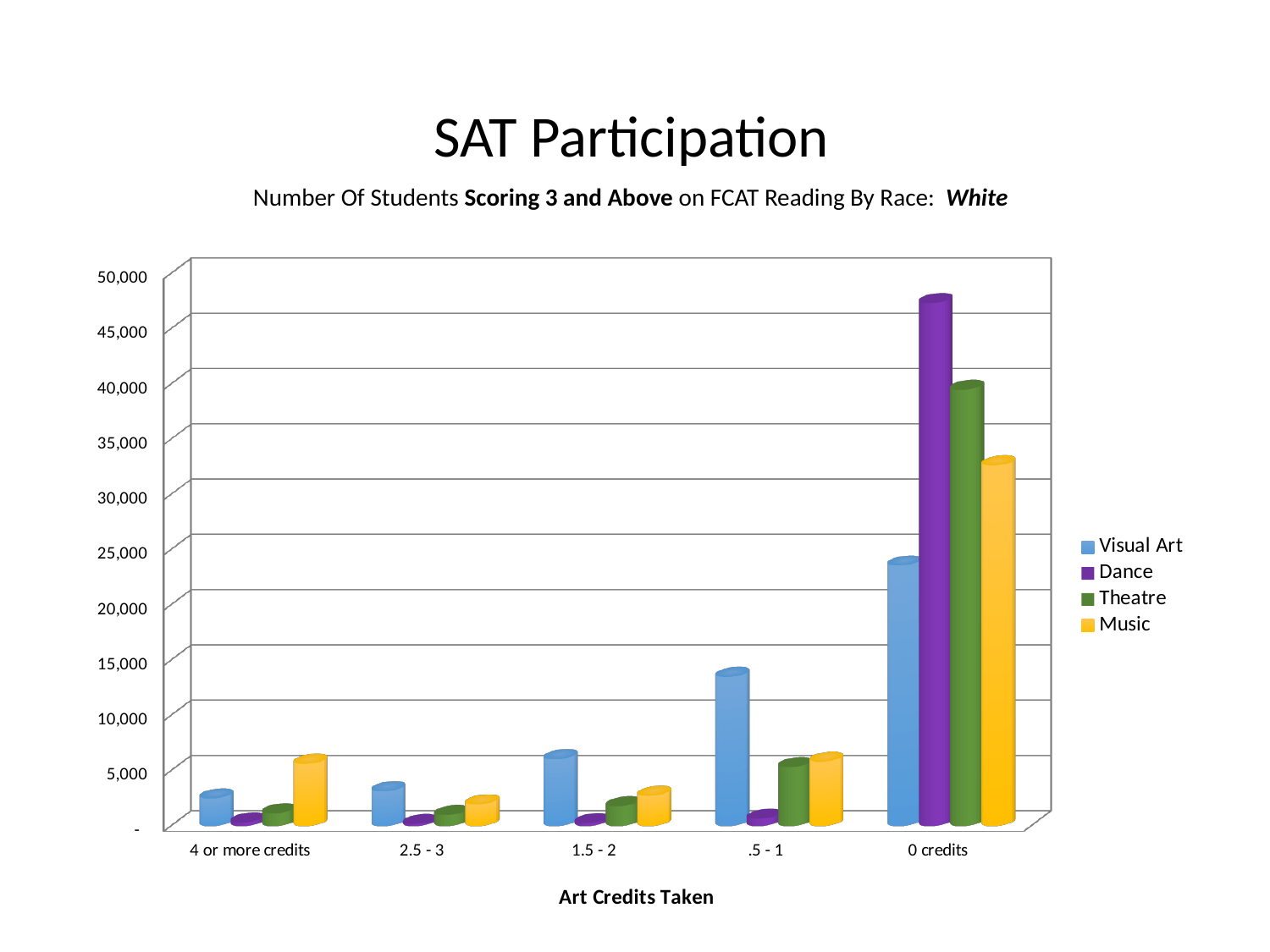

SAT Participation
Number Of Students Scoring 3 and Above on FCAT Reading By Race:  White

[unsupported chart]